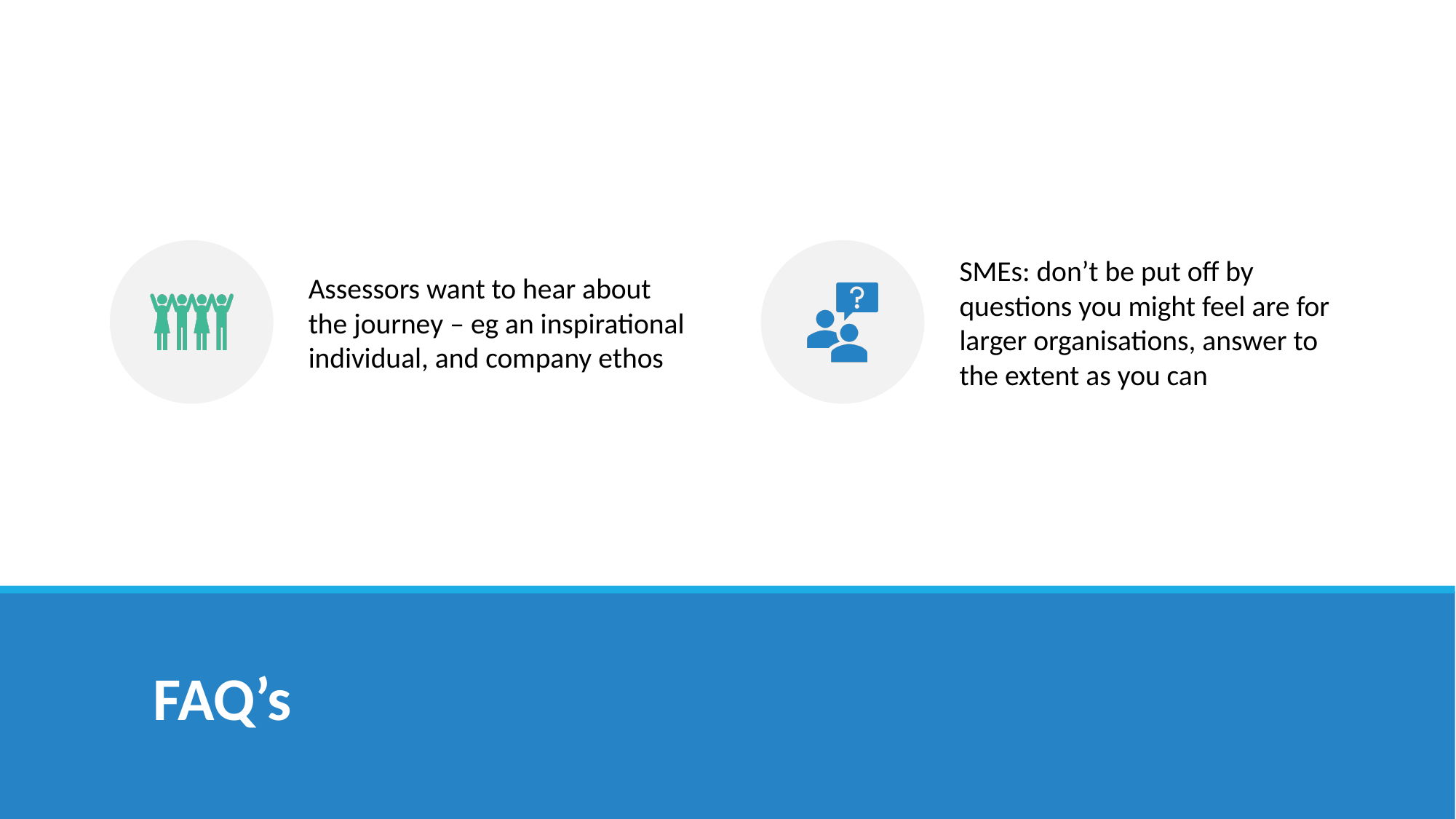

Assessors want to hear about the journey – eg an inspirational individual, and company ethos
SMEs: don’t be put off by questions you might feel are for larger organisations, answer to the extent as you can

FAQ’s